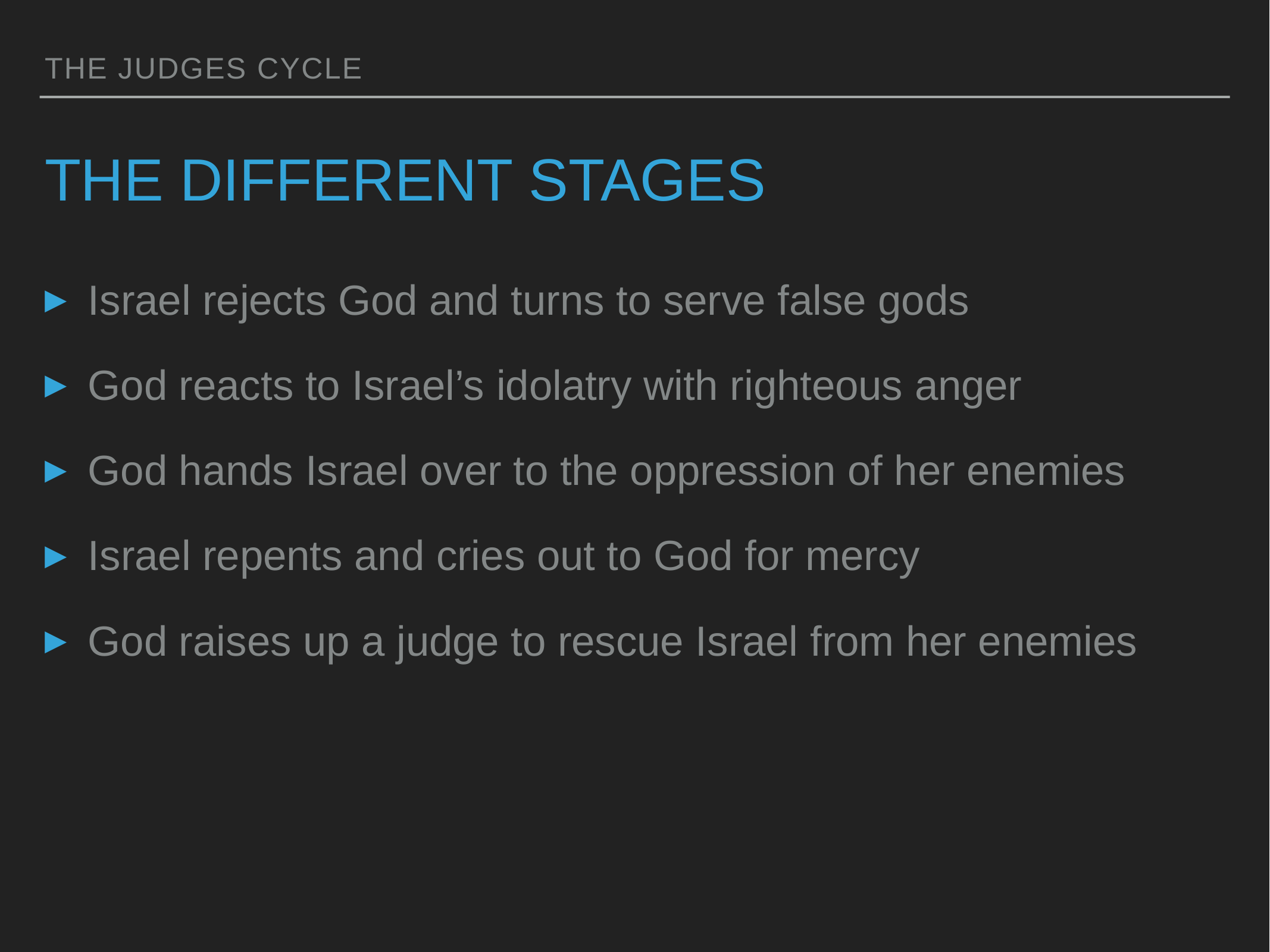

The judges cycle
# the different stages
Israel rejects God and turns to serve false gods
God reacts to Israel’s idolatry with righteous anger
God hands Israel over to the oppression of her enemies
Israel repents and cries out to God for mercy
God raises up a judge to rescue Israel from her enemies